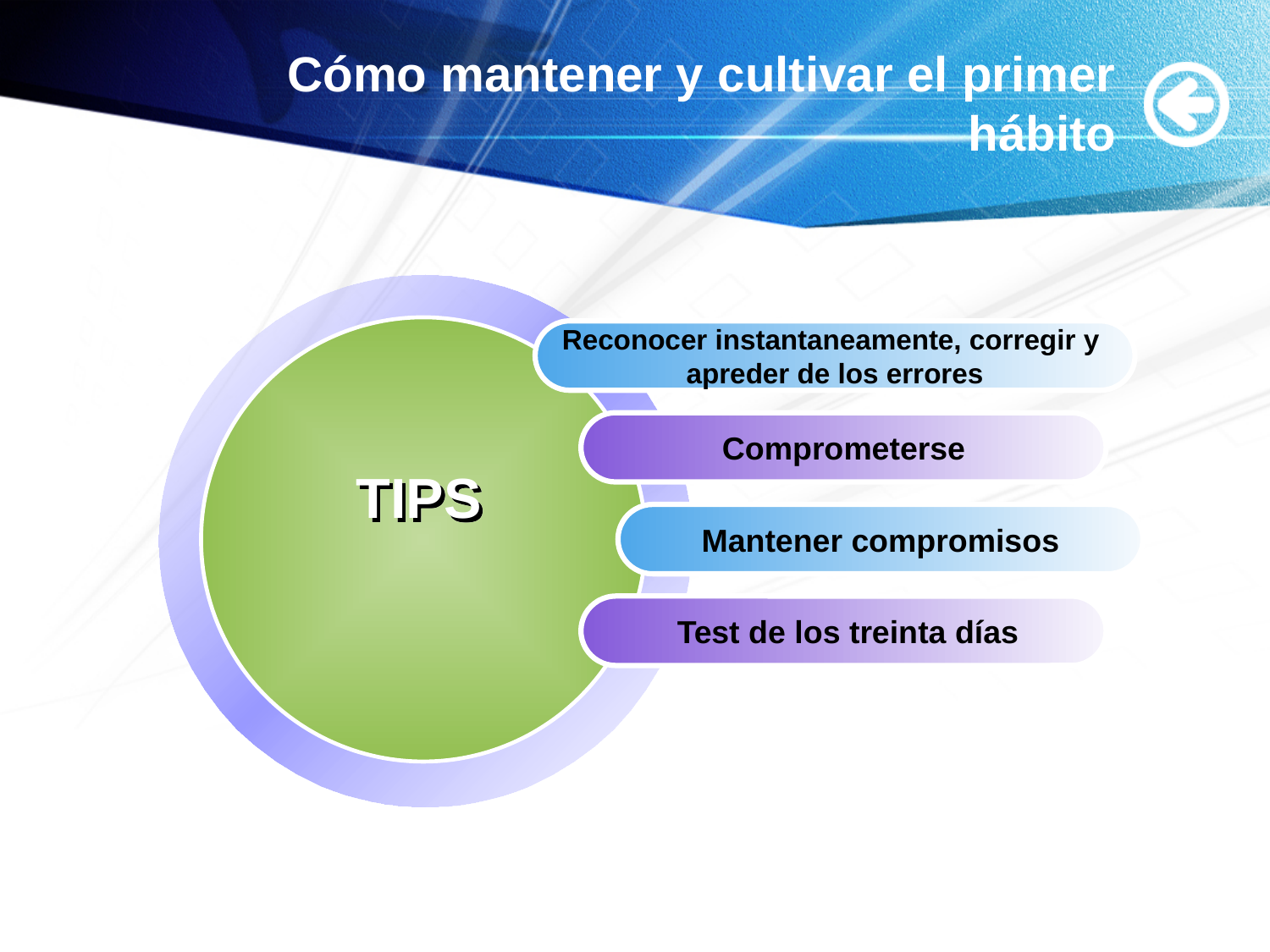

Cómo mantener y cultivar el primer hábito

Reconocer instantaneamente, corregir y
apreder de los errores
Comprometerse
TIPS
Mantener compromisos
 Test de los treinta días